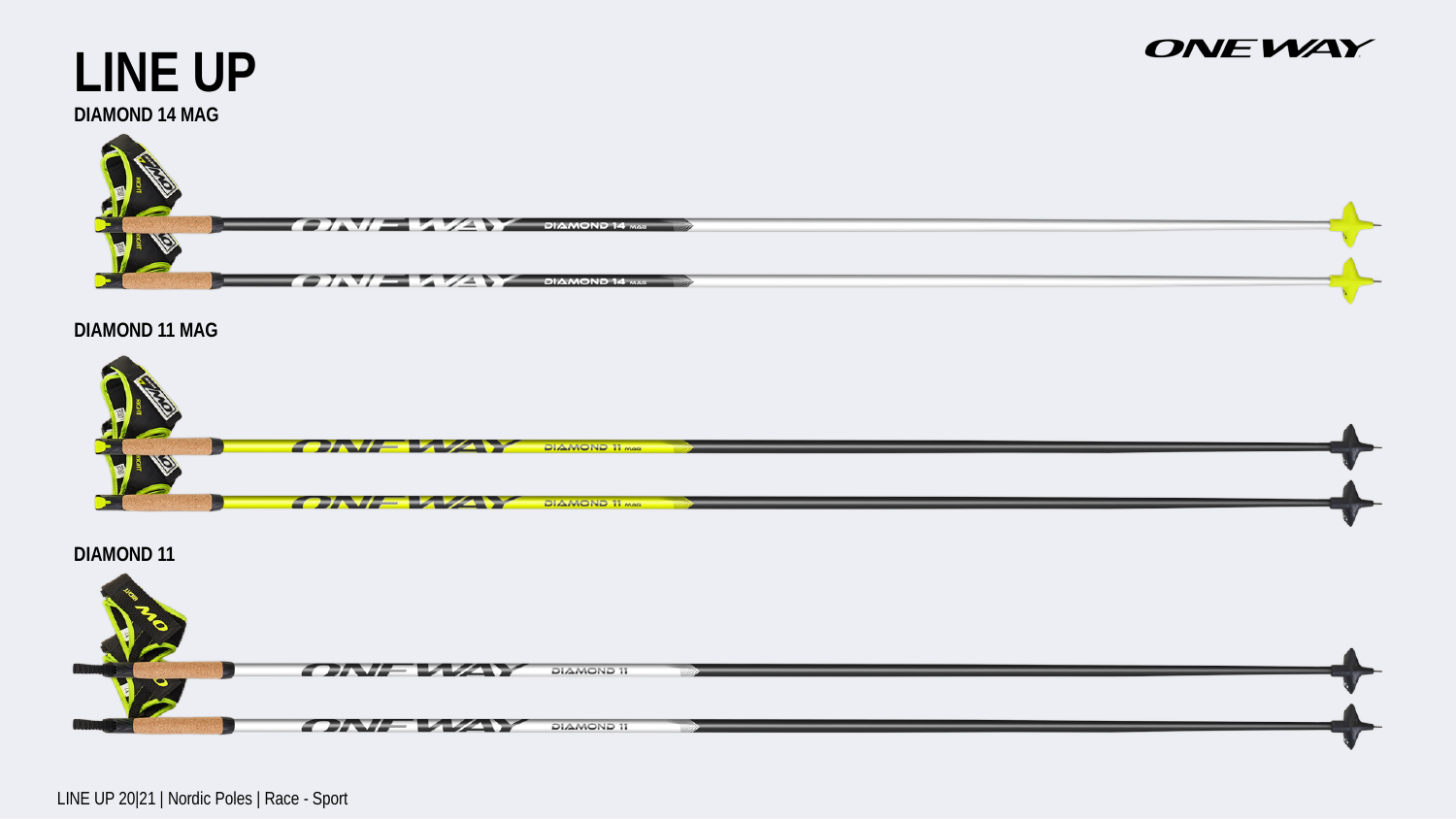

LINE UP

DIAMOND 14 MAG

DIAMOND 11 MAG

DIAMOND 11

LINE UP 20|21 | Nordic Poles | Race - Sport